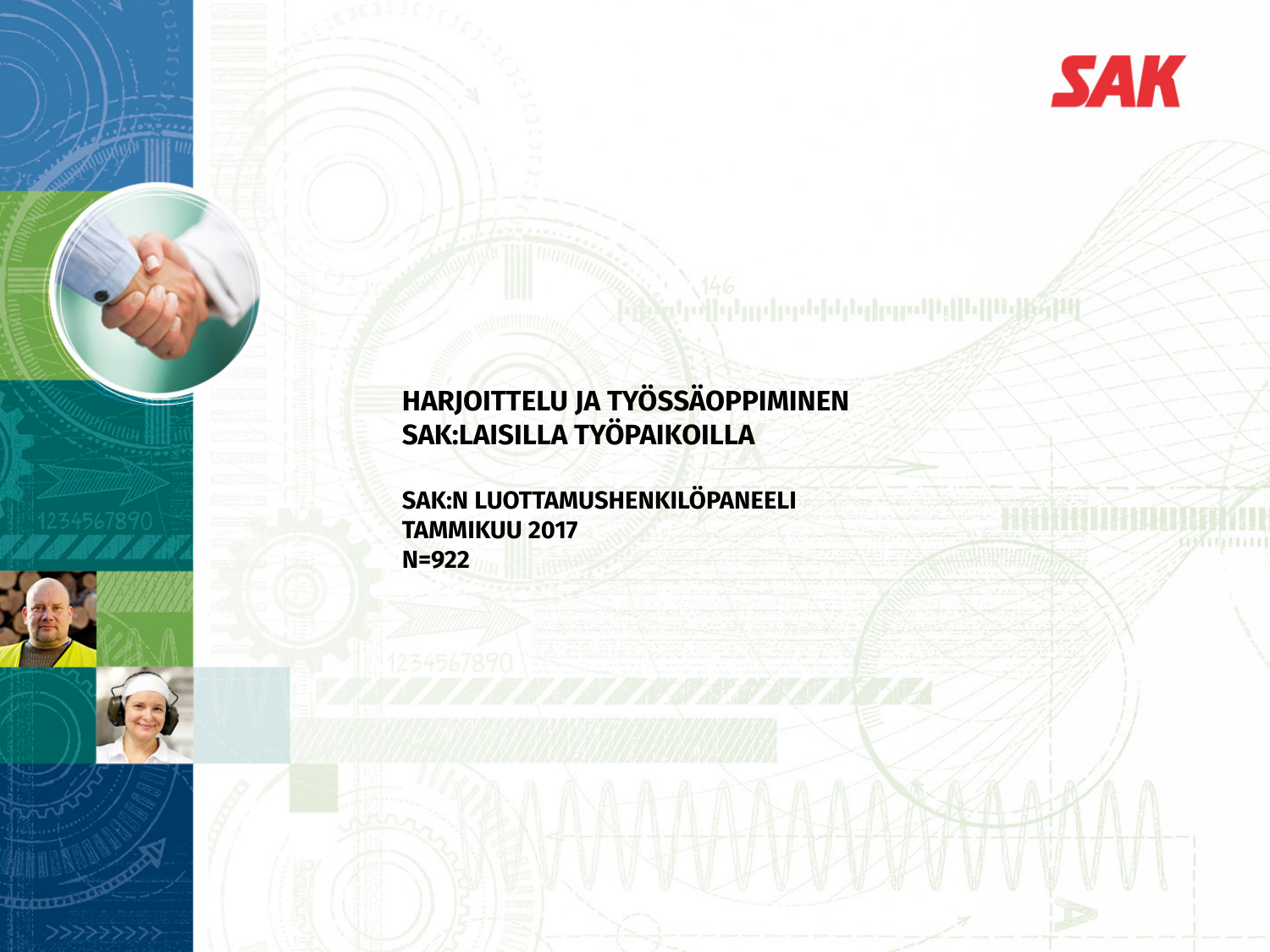

# Harjoittelu ja työssäoppiminen SAK:laisilla työpaikoilla SAK:n luottamushenkilöpaneeli tammikuu 2017 N=922